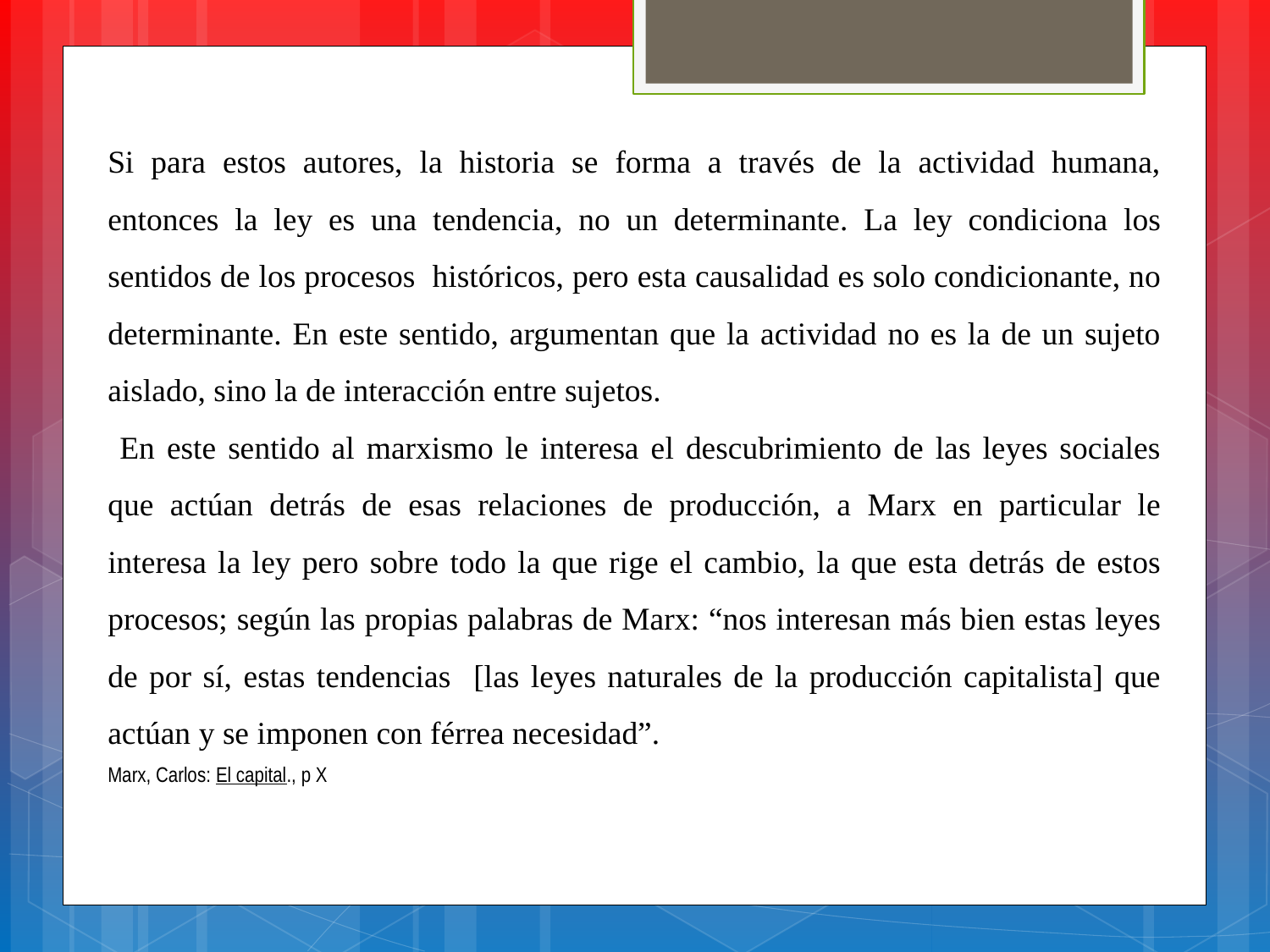

Si para estos autores, la historia se forma a través de la actividad humana, entonces la ley es una tendencia, no un determinante. La ley condiciona los sentidos de los procesos  históricos, pero esta causalidad es solo condicionante, no determinante. En este sentido, argumentan que la actividad no es la de un sujeto aislado, sino la de interacción entre sujetos.
 En este sentido al marxismo le interesa el descubrimiento de las leyes sociales que actúan detrás de esas relaciones de producción, a Marx en particular le interesa la ley pero sobre todo la que rige el cambio, la que esta detrás de estos procesos; según las propias palabras de Marx: “nos interesan más bien estas leyes de por sí, estas tendencias  [las leyes naturales de la producción capitalista] que actúan y se imponen con férrea necesidad”.
Marx, Carlos: El capital., p X